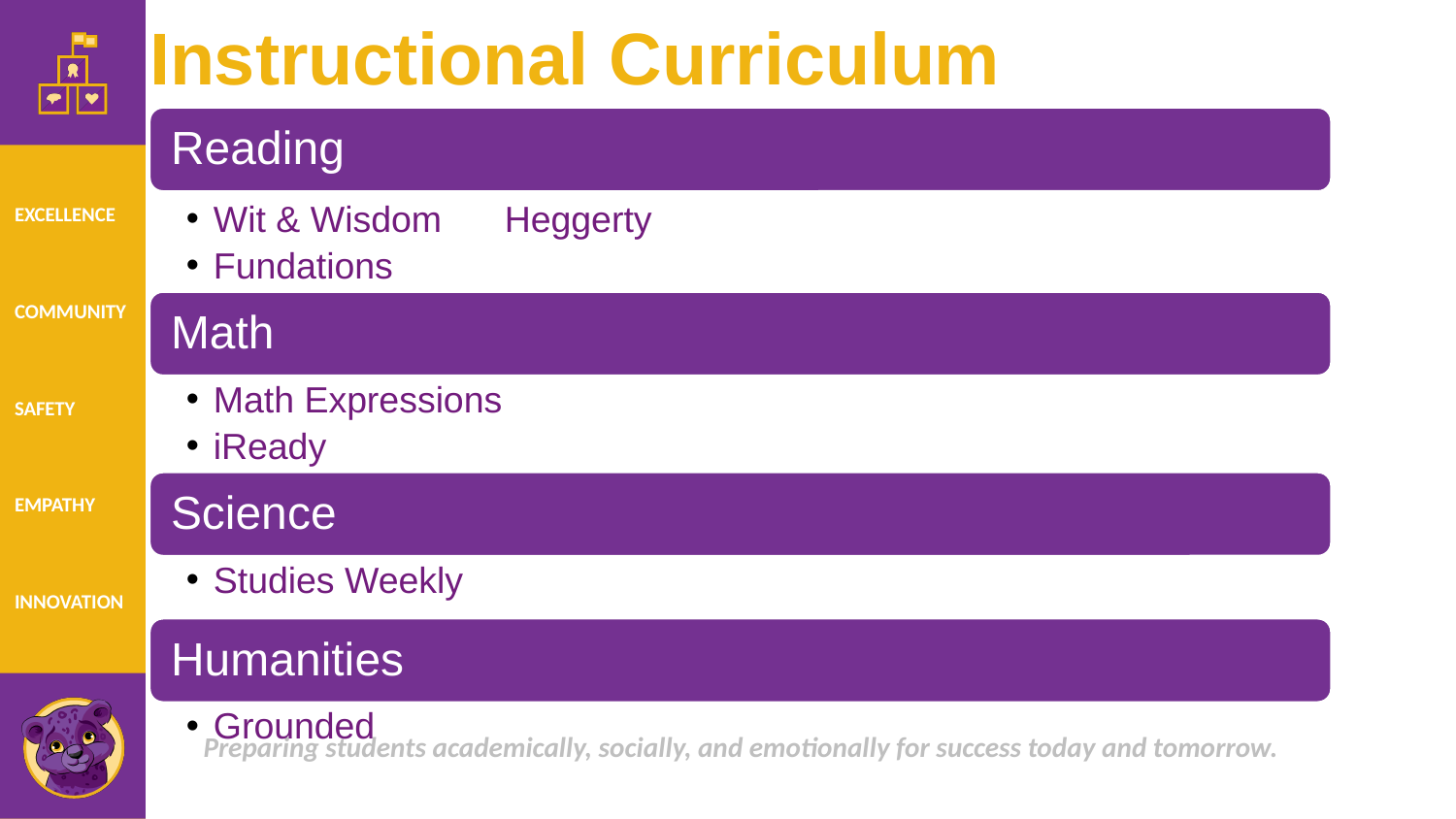

# Instructional Curriculum
Reading
Wit & Wisdom	Heggerty
Fundations
Math
Math Expressions
iReady
Science
Studies Weekly
Humanities
Grounded